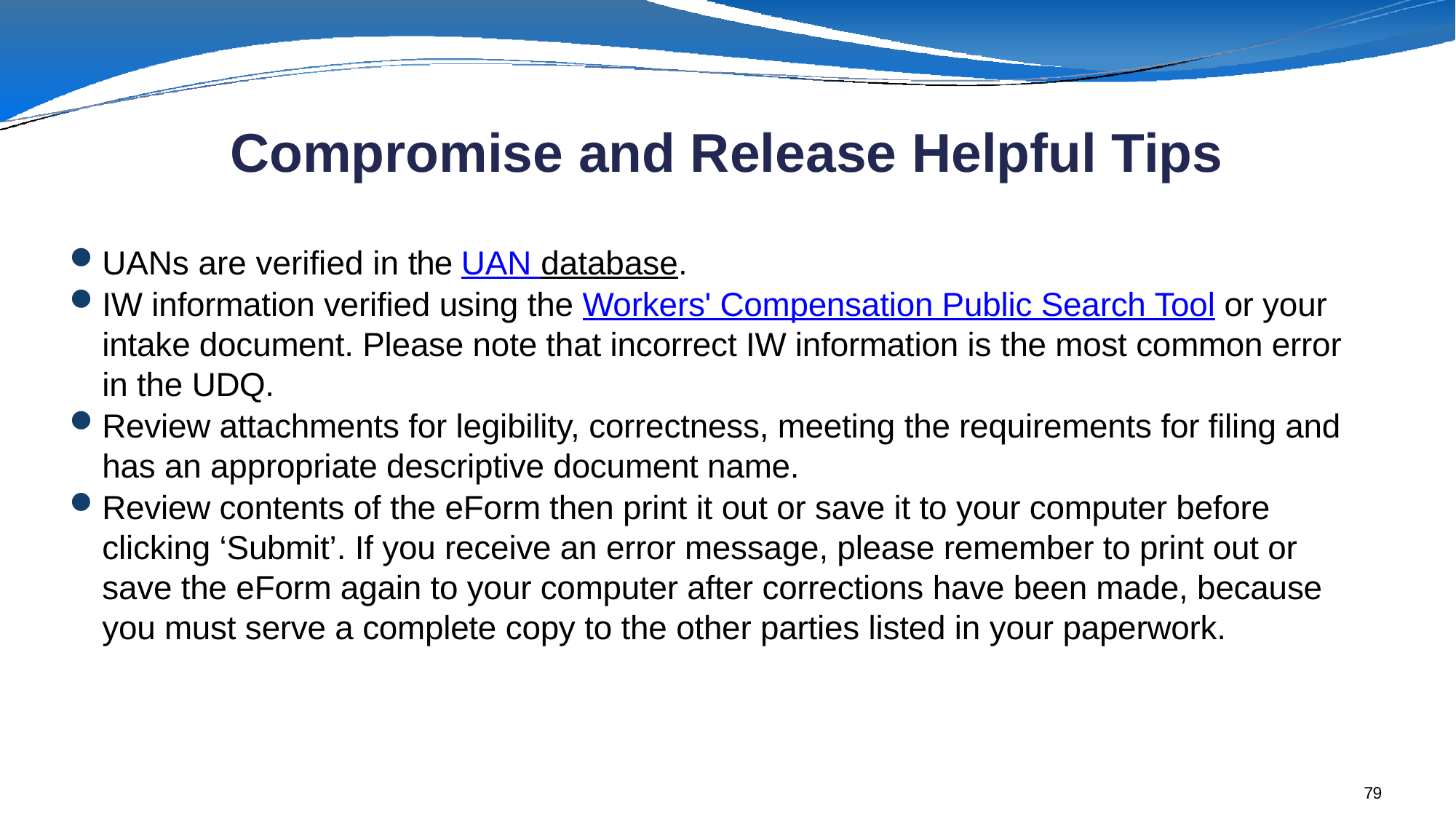

# Compromise and Release Helpful Tips
UANs are verified in the UAN database.
IW information verified using the Workers' Compensation Public Search Tool or your intake document. Please note that incorrect IW information is the most common error in the UDQ.
Review attachments for legibility, correctness, meeting the requirements for filing and has an appropriate descriptive document name.
Review contents of the eForm then print it out or save it to your computer before clicking ‘Submit’. If you receive an error message, please remember to print out or save the eForm again to your computer after corrections have been made, because you must serve a complete copy to the other parties listed in your paperwork.
79